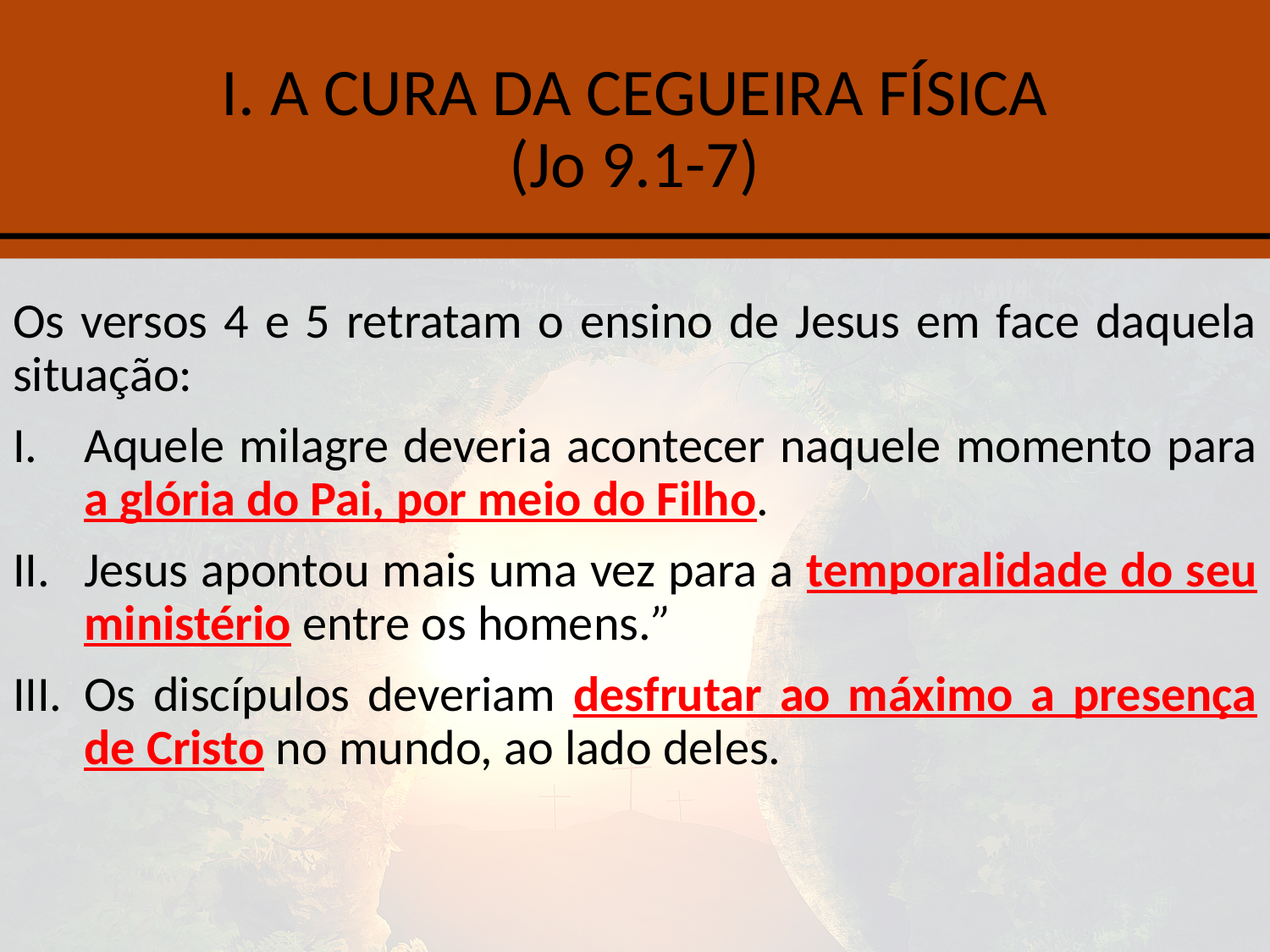

# I. A CURA DA CEGUEIRA FÍSICA (Jo 9.1-7)
Os versos 4 e 5 retratam o ensino de Jesus em face daquela situação:
Aquele milagre deveria acontecer naquele momento para a glória do Pai, por meio do Filho.
Jesus apontou mais uma vez para a temporalidade do seu ministério entre os homens.”
Os discípulos deveriam desfrutar ao máximo a presença de Cristo no mundo, ao lado deles.